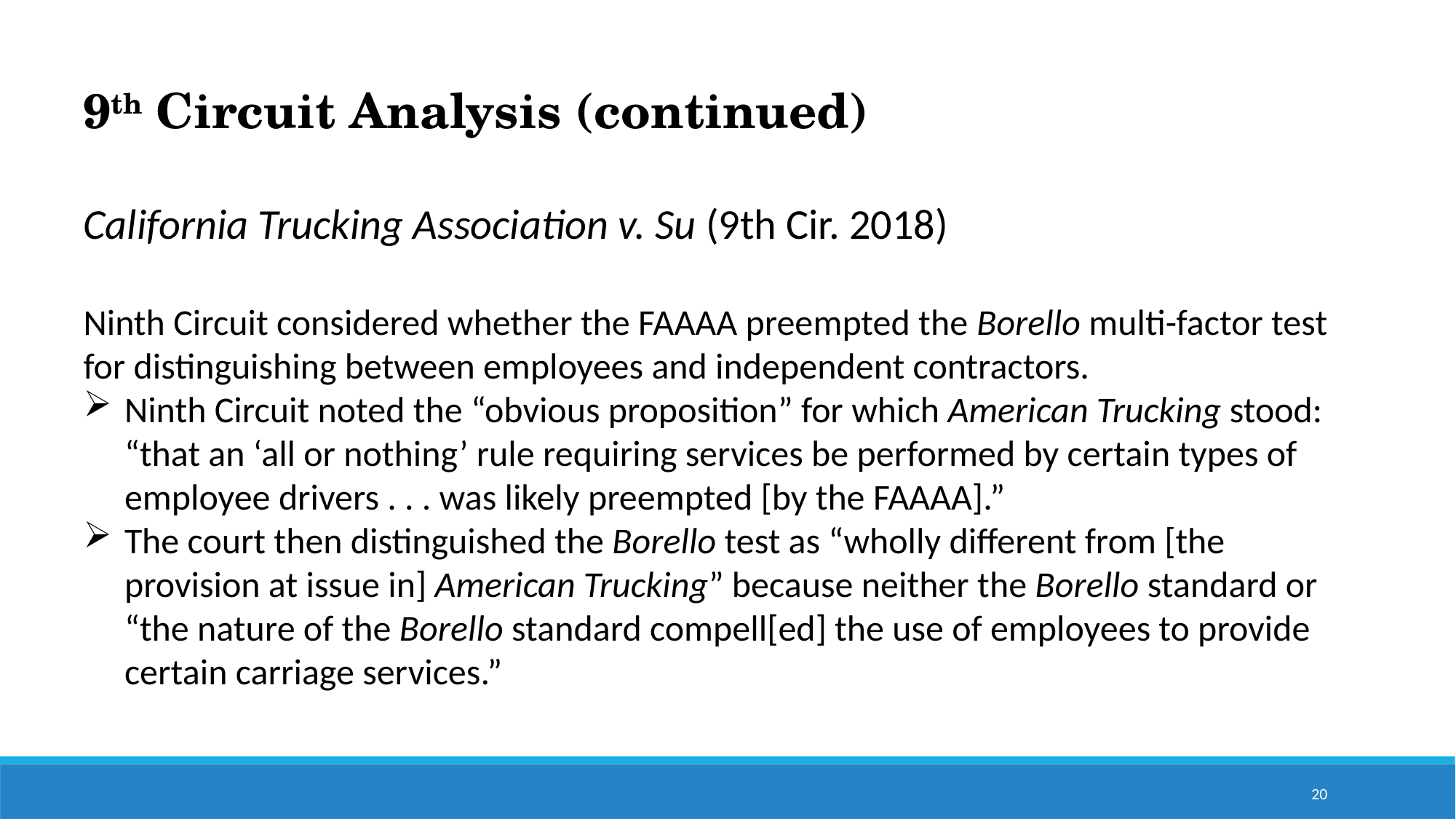

9th Circuit Analysis (continued)

California Trucking Association v. Su (9th Cir. 2018)

Ninth Circuit considered whether the FAAAA preempted the Borello multi-factor test for distinguishing between employees and independent contractors.
Ninth Circuit noted the “obvious proposition” for which American Trucking stood: “that an ‘all or nothing’ rule requiring services be performed by certain types of employee drivers . . . was likely preempted [by the FAAAA].”
The court then distinguished the Borello test as “wholly different from [the provision at issue in] American Trucking” because neither the Borello standard or “the nature of the Borello standard compell[ed] the use of employees to provide certain carriage services.”
20